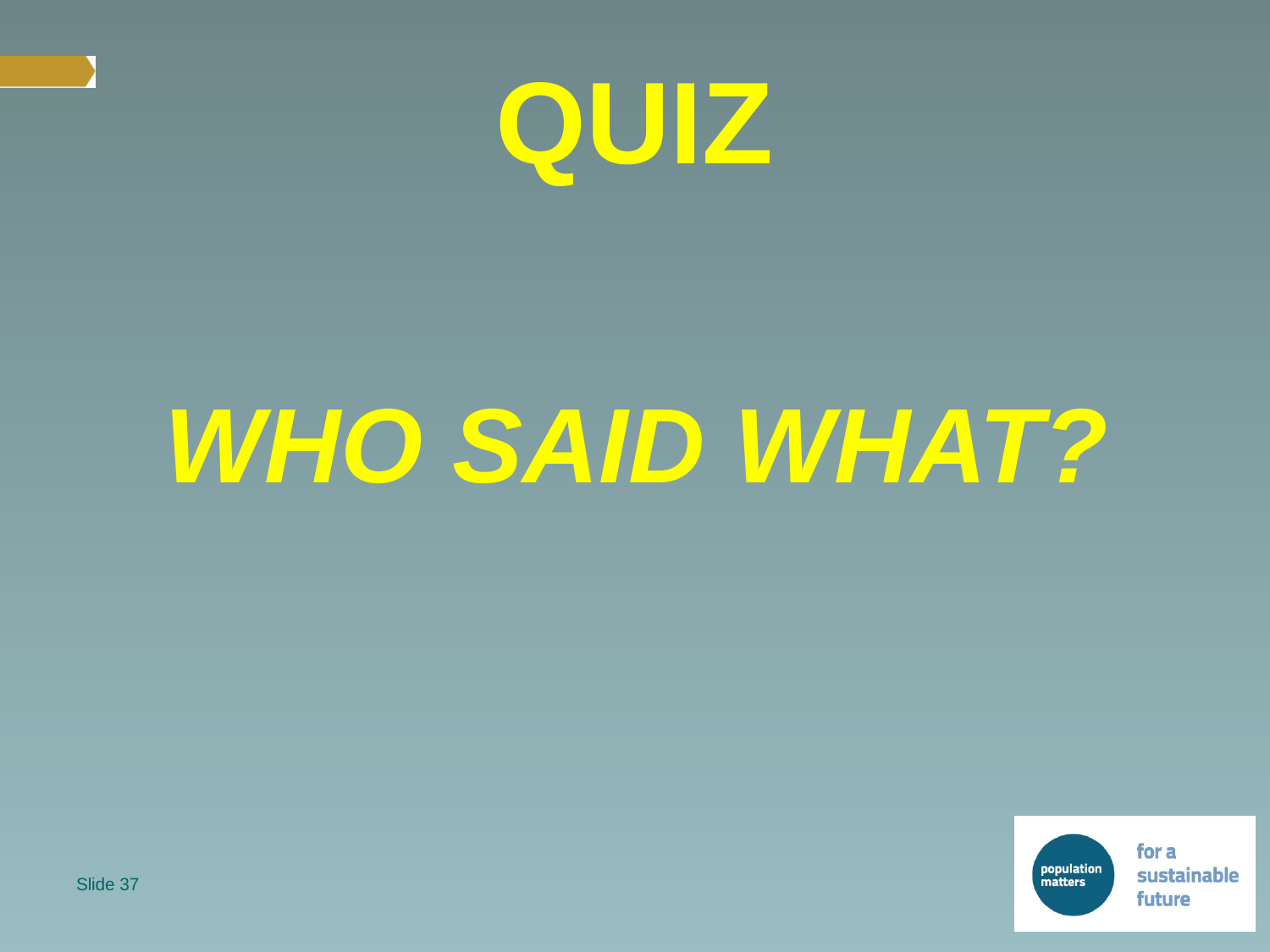

# QUIZ

   WHO SAID WHAT?
Slide 37